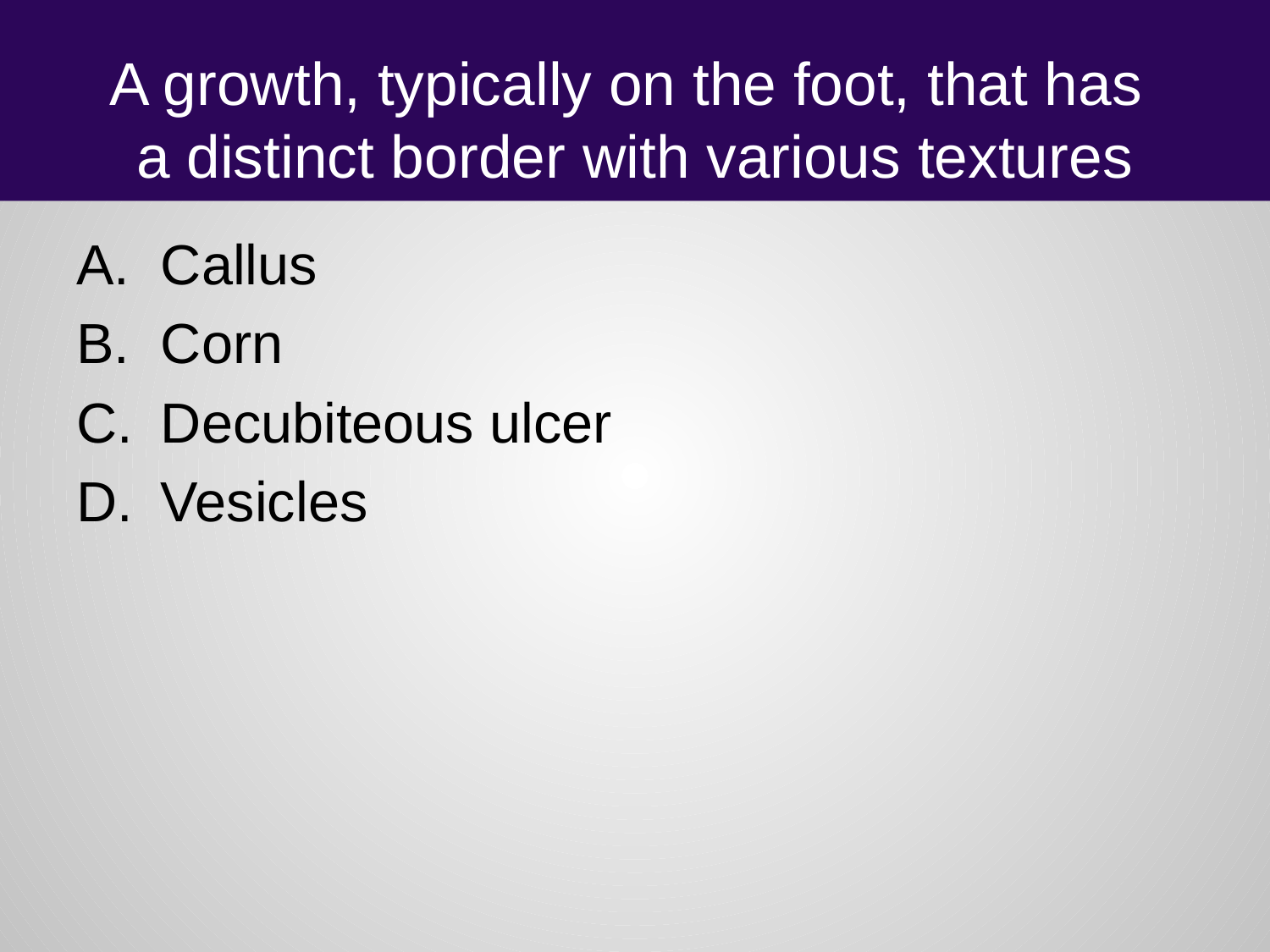

# A growth, typically on the foot, that has a distinct border with various textures
Callus
Corn
Decubiteous ulcer
Vesicles